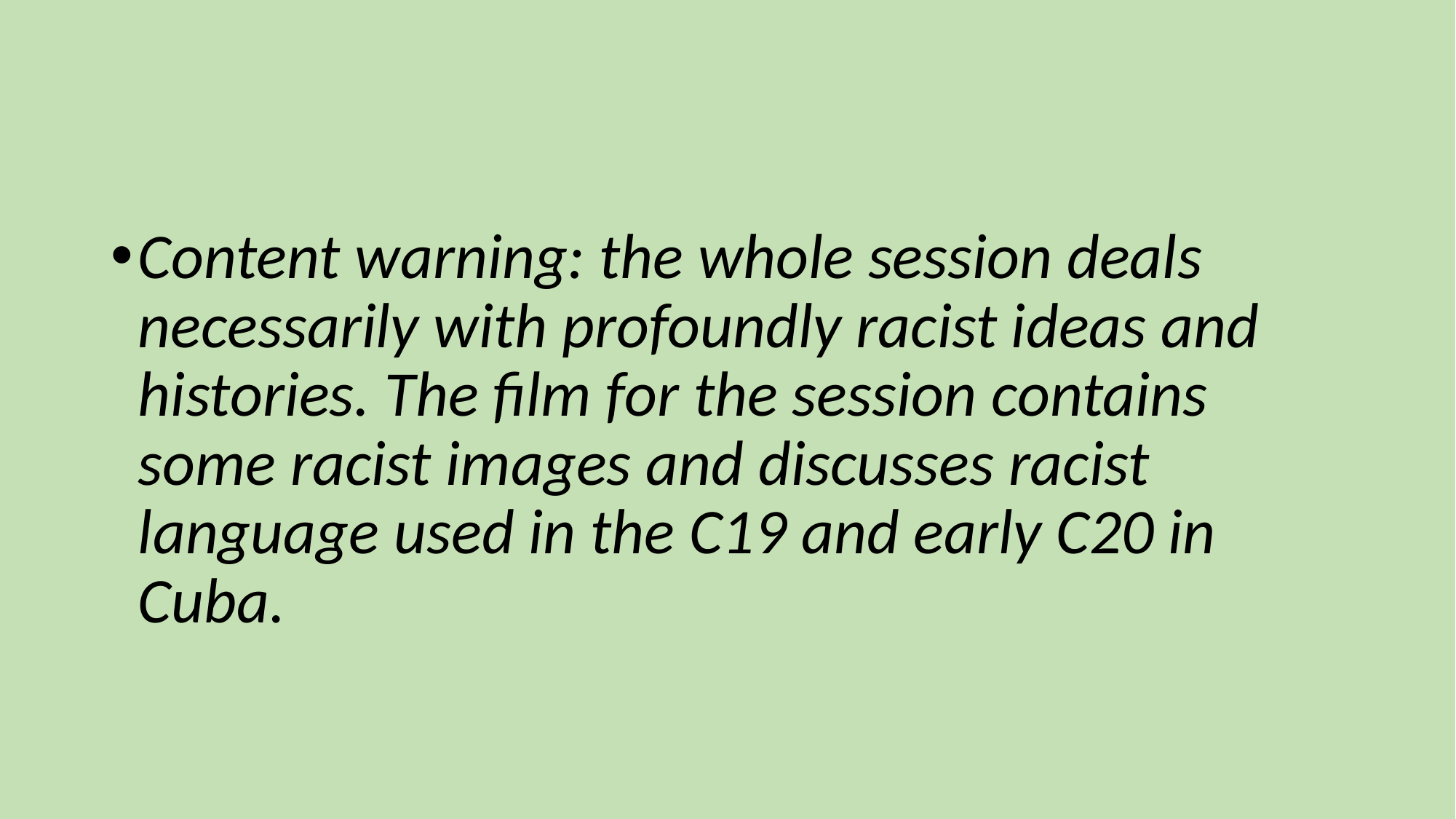

#
Content warning: the whole session deals necessarily with profoundly racist ideas and histories. The film for the session contains some racist images and discusses racist language used in the C19 and early C20 in Cuba.